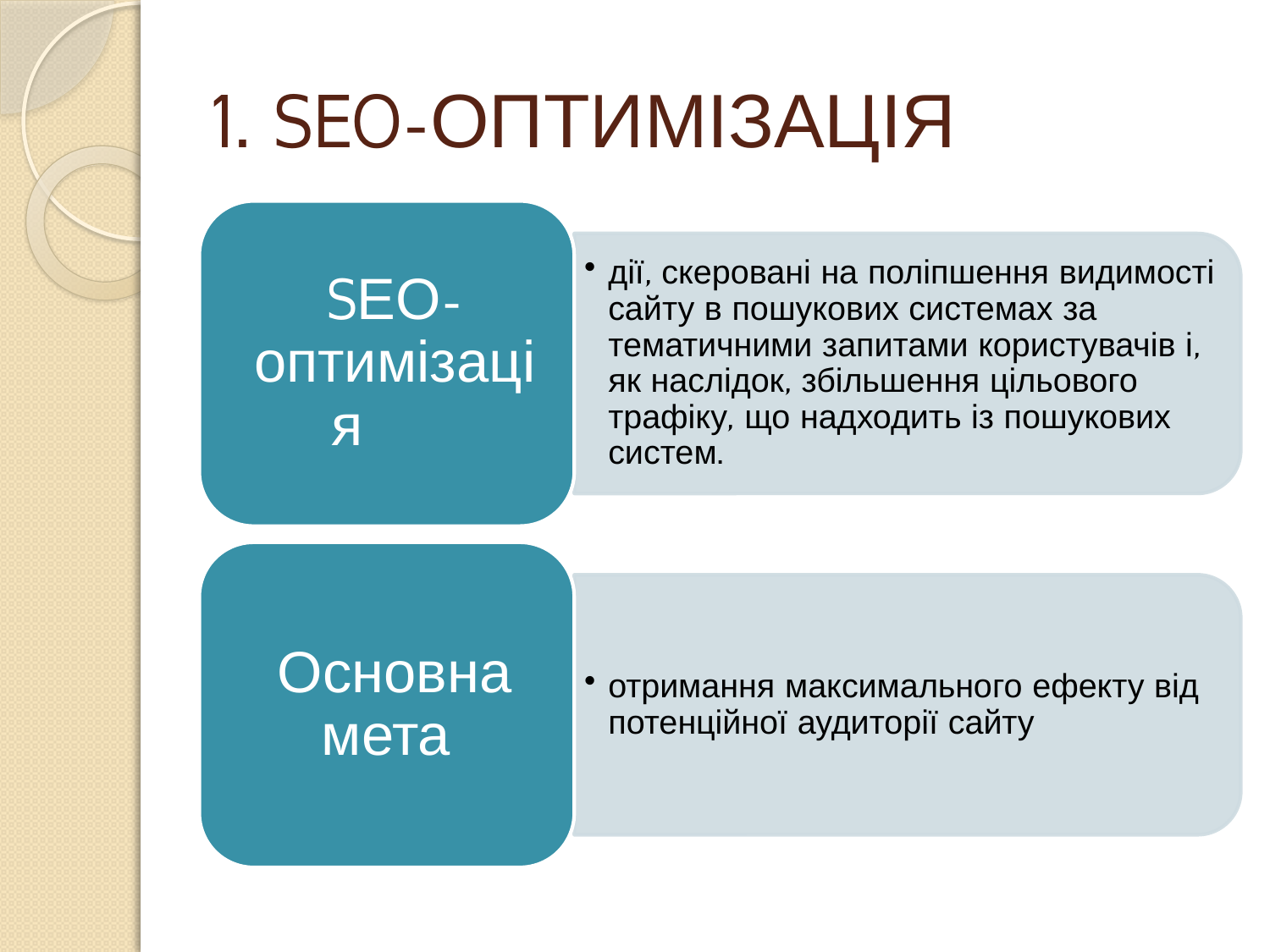

# 1. SEO-ОПТИМІЗАЦІЯ
дії, скеровані на поліпшення видимості сайту в пошукових системах за тематичними запитами користувачів і, як наслідок, збільшення цільового трафіку, що надходить із пошукових систем.
SЕО-оптимізація
отримання максимального ефекту від потенційної аудиторії сайту
Основна мета